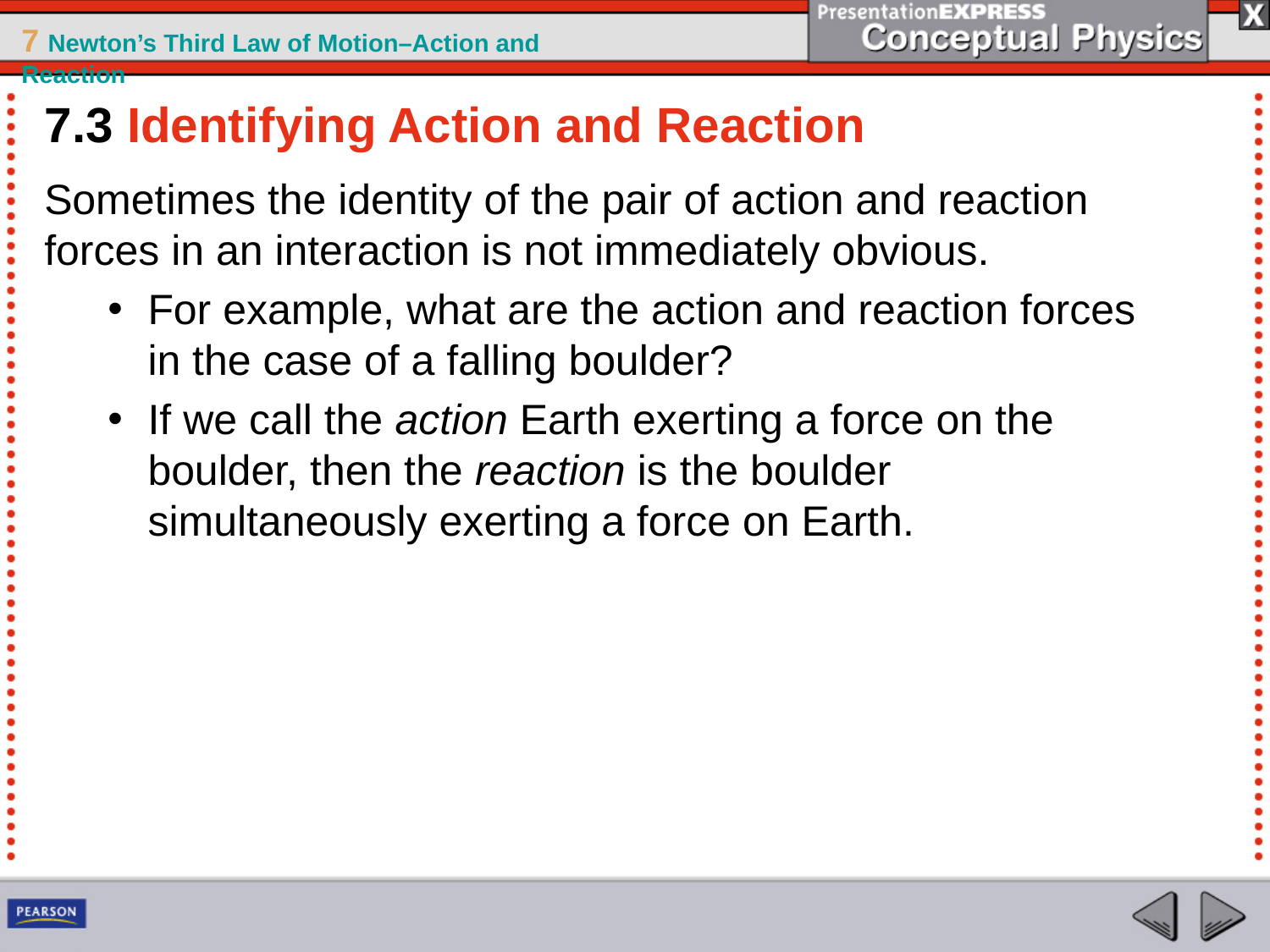

7.3 Identifying Action and Reaction
Sometimes the identity of the pair of action and reaction forces in an interaction is not immediately obvious.
For example, what are the action and reaction forces in the case of a falling boulder?
If we call the action Earth exerting a force on the boulder, then the reaction is the boulder simultaneously exerting a force on Earth.